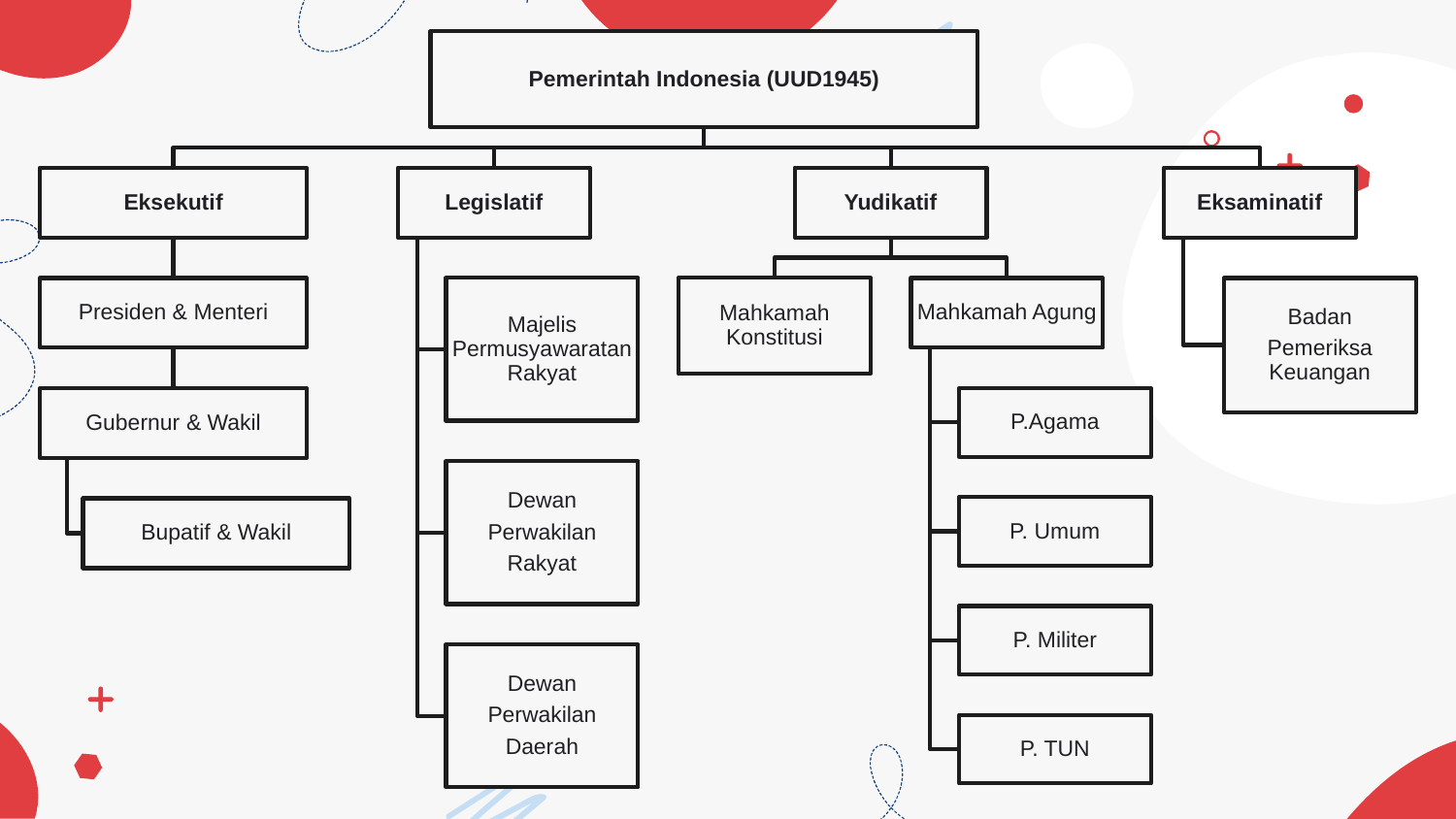

Pemerintah Indonesia (UUD1945)
Eksekutif
Presiden & Menteri
Gubernur & Wakil
Bupatif & Wakil
Legislatif
Majelis Permusyawaratan Rakyat
Dewan
Perwakilan
Rakyat
Dewan
Perwakilan
Daerah
Yudikatif
Mahkamah Konstitusi
Mahkamah Agung
P.Agama
P. Umum
P. Militer
P. TUN
Eksaminatif
Badan
Pemeriksa Keuangan